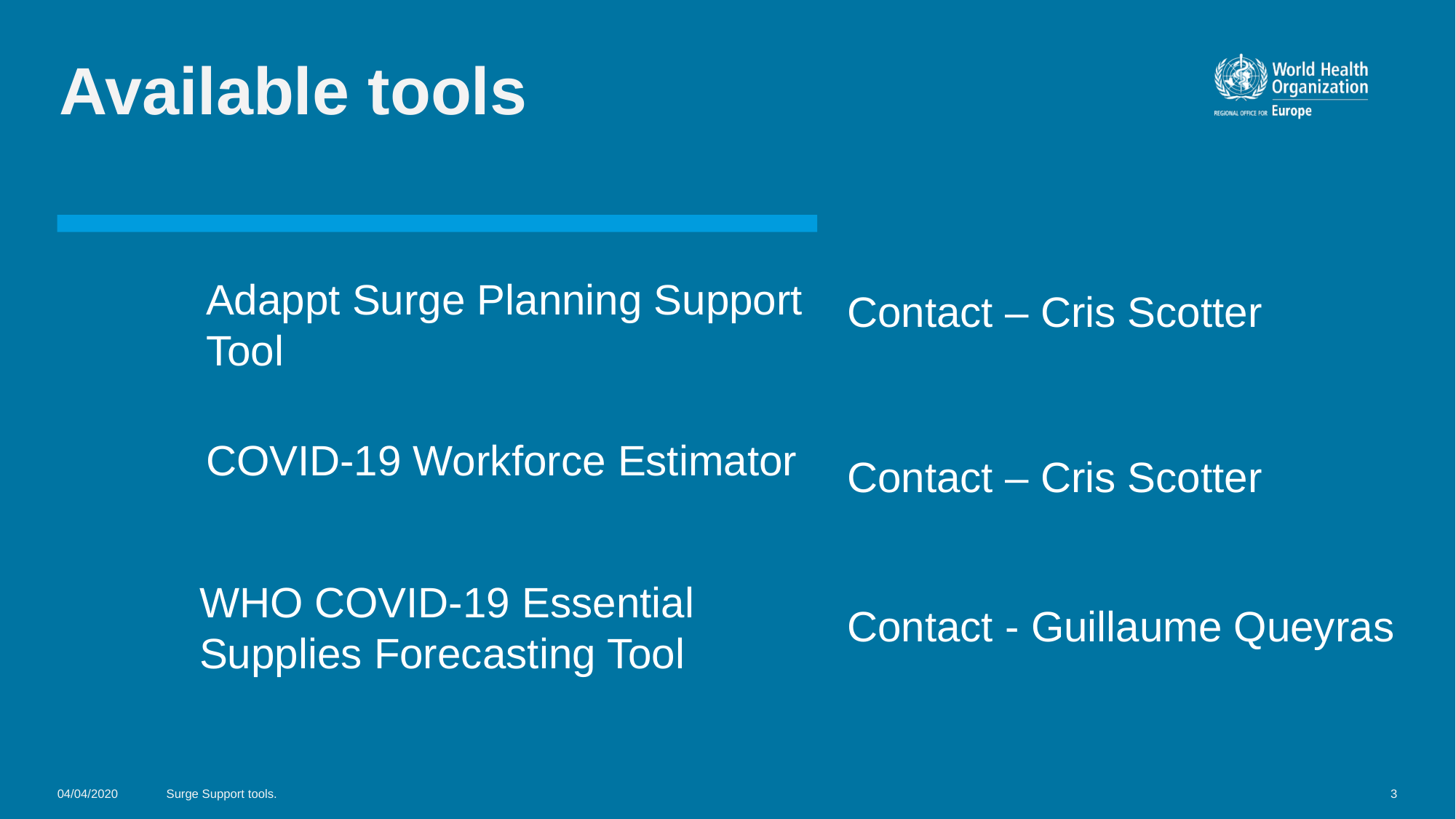

# Available tools
Adappt Surge Planning Support Tool

Contact – Cris Scotter
COVID-19 Workforce Estimator

Contact – Cris Scotter
WHO COVID-19 Essential Supplies Forecasting Tool

Contact - Guillaume Queyras
04/04/2020
Surge Support tools.
3